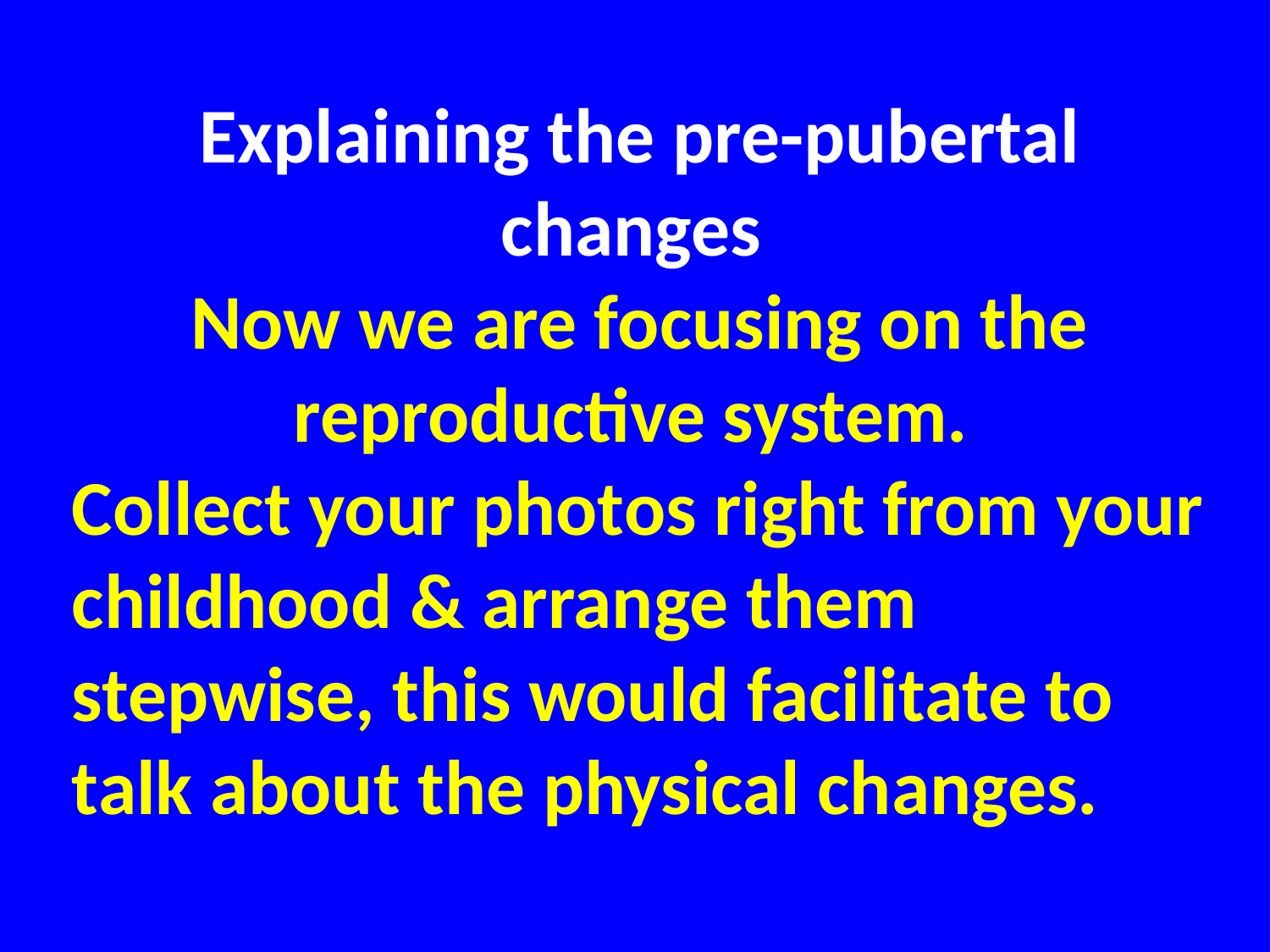

Explaining the pre-pubertal changes
Now we are focusing on the reproductive system.
Collect your photos right from your childhood & arrange them stepwise, this would facilitate to talk about the physical changes.